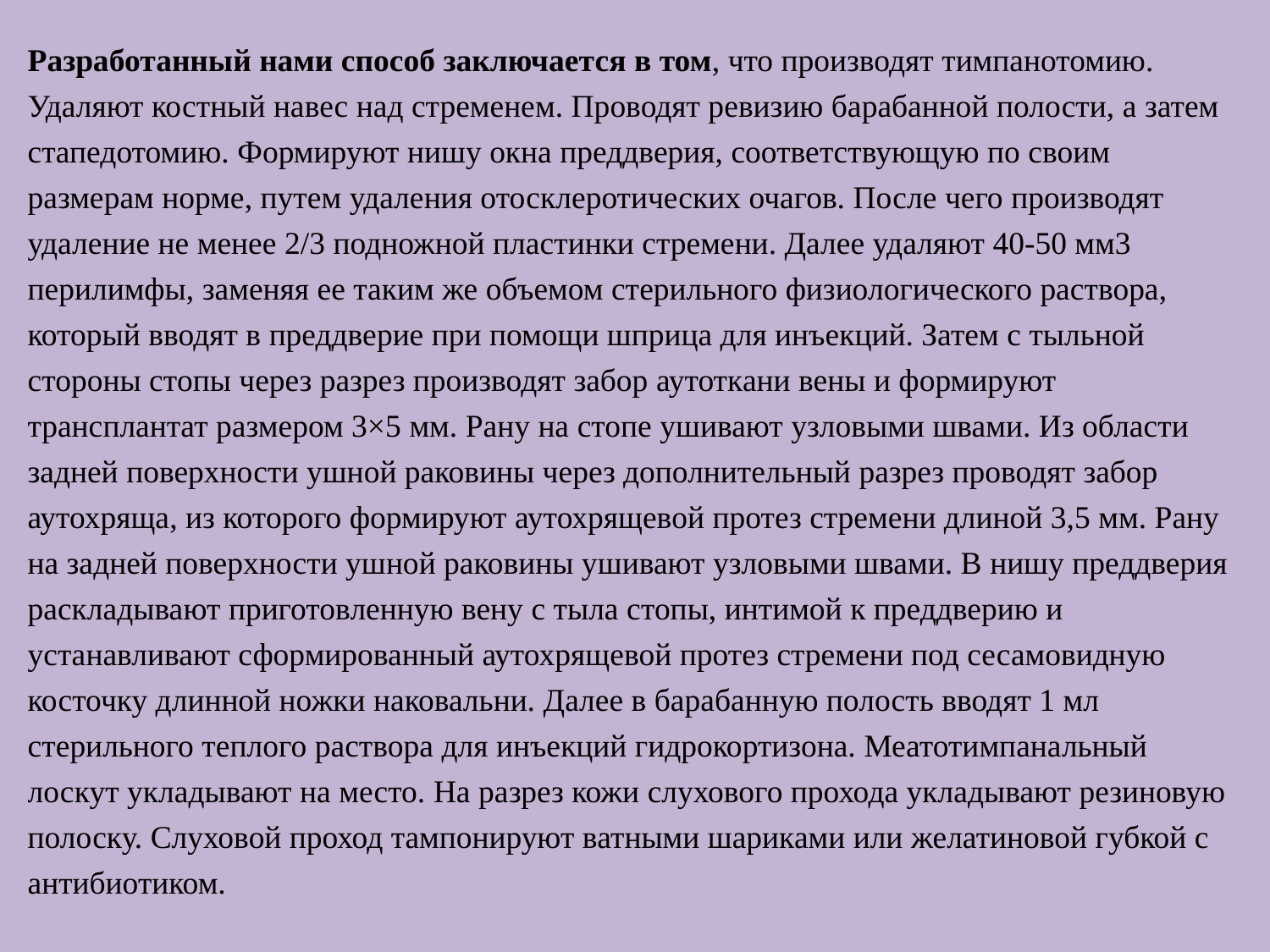

Разработанный нами способ заключается в том, что производят тимпанотомию. Удаляют костный навес над стременем. Проводят ревизию барабанной полости, а затем стапедотомию. Формируют нишу окна преддверия, соответствующую по своим размерам норме, путем удаления отосклеротических очагов. После чего производят удаление не менее 2/3 подножной пластинки стремени. Далее удаляют 40-50 мм3 перилимфы, заменяя ее таким же объемом стерильного физиологического раствора, который вводят в преддверие при помощи шприца для инъекций. Затем с тыльной стороны стопы через разрез производят забор аутоткани вены и формируют трансплантат размером 3×5 мм. Рану на стопе ушивают узловыми швами. Из области задней поверхности ушной раковины через дополнительный разрез проводят забор аутохряща, из которого формируют аутохрящевой протез стремени длиной 3,5 мм. Рану на задней поверхности ушной раковины ушивают узловыми швами. В нишу преддверия раскладывают приготовленную вену с тыла стопы, интимой к преддверию и устанавливают сформированный аутохрящевой протез стремени под сесамовидную косточку длинной ножки наковальни. Далее в барабанную полость вводят 1 мл стерильного теплого раствора для инъекций гидрокортизона. Меатотимпанальный лоскут укладывают на место. На разрез кожи слухового прохода укладывают резиновую полоску. Слуховой проход тампонируют ватными шариками или желатиновой губкой с антибиотиком.